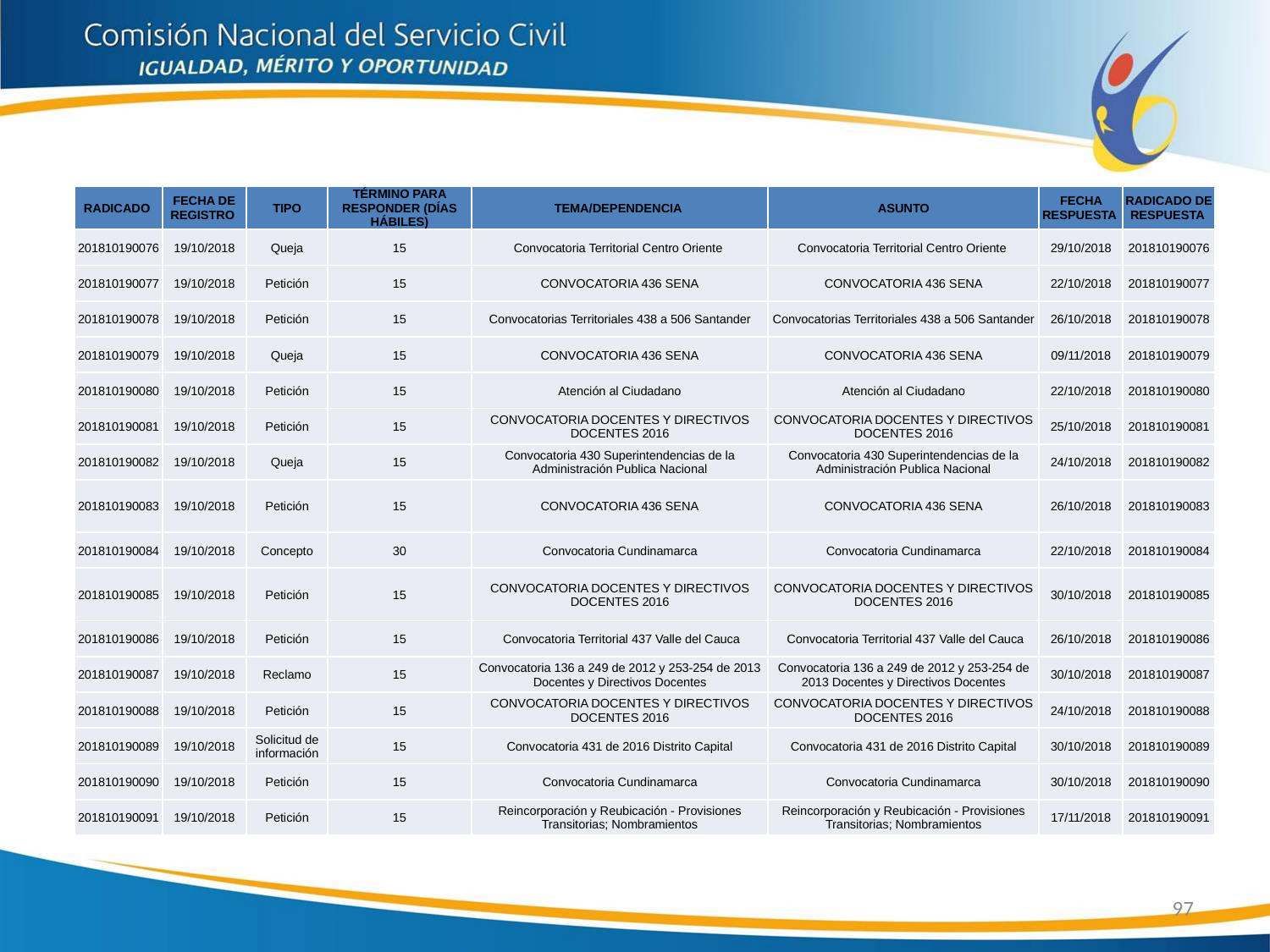

| RADICADO | FECHA DE REGISTRO | TIPO | TÉRMINO PARA RESPONDER (DÍAS HÁBILES) | TEMA/DEPENDENCIA | ASUNTO | FECHA RESPUESTA | RADICADO DE RESPUESTA |
| --- | --- | --- | --- | --- | --- | --- | --- |
| 201810190076 | 19/10/2018 | Queja | 15 | Convocatoria Territorial Centro Oriente | Convocatoria Territorial Centro Oriente | 29/10/2018 | 201810190076 |
| 201810190077 | 19/10/2018 | Petición | 15 | CONVOCATORIA 436 SENA | CONVOCATORIA 436 SENA | 22/10/2018 | 201810190077 |
| 201810190078 | 19/10/2018 | Petición | 15 | Convocatorias Territoriales 438 a 506 Santander | Convocatorias Territoriales 438 a 506 Santander | 26/10/2018 | 201810190078 |
| 201810190079 | 19/10/2018 | Queja | 15 | CONVOCATORIA 436 SENA | CONVOCATORIA 436 SENA | 09/11/2018 | 201810190079 |
| 201810190080 | 19/10/2018 | Petición | 15 | Atención al Ciudadano | Atención al Ciudadano | 22/10/2018 | 201810190080 |
| 201810190081 | 19/10/2018 | Petición | 15 | CONVOCATORIA DOCENTES Y DIRECTIVOS DOCENTES 2016 | CONVOCATORIA DOCENTES Y DIRECTIVOS DOCENTES 2016 | 25/10/2018 | 201810190081 |
| 201810190082 | 19/10/2018 | Queja | 15 | Convocatoria 430 Superintendencias de la Administración Publica Nacional | Convocatoria 430 Superintendencias de la Administración Publica Nacional | 24/10/2018 | 201810190082 |
| 201810190083 | 19/10/2018 | Petición | 15 | CONVOCATORIA 436 SENA | CONVOCATORIA 436 SENA | 26/10/2018 | 201810190083 |
| 201810190084 | 19/10/2018 | Concepto | 30 | Convocatoria Cundinamarca | Convocatoria Cundinamarca | 22/10/2018 | 201810190084 |
| 201810190085 | 19/10/2018 | Petición | 15 | CONVOCATORIA DOCENTES Y DIRECTIVOS DOCENTES 2016 | CONVOCATORIA DOCENTES Y DIRECTIVOS DOCENTES 2016 | 30/10/2018 | 201810190085 |
| 201810190086 | 19/10/2018 | Petición | 15 | Convocatoria Territorial 437 Valle del Cauca | Convocatoria Territorial 437 Valle del Cauca | 26/10/2018 | 201810190086 |
| 201810190087 | 19/10/2018 | Reclamo | 15 | Convocatoria 136 a 249 de 2012 y 253-254 de 2013 Docentes y Directivos Docentes | Convocatoria 136 a 249 de 2012 y 253-254 de 2013 Docentes y Directivos Docentes | 30/10/2018 | 201810190087 |
| 201810190088 | 19/10/2018 | Petición | 15 | CONVOCATORIA DOCENTES Y DIRECTIVOS DOCENTES 2016 | CONVOCATORIA DOCENTES Y DIRECTIVOS DOCENTES 2016 | 24/10/2018 | 201810190088 |
| 201810190089 | 19/10/2018 | Solicitud de información | 15 | Convocatoria 431 de 2016 Distrito Capital | Convocatoria 431 de 2016 Distrito Capital | 30/10/2018 | 201810190089 |
| 201810190090 | 19/10/2018 | Petición | 15 | Convocatoria Cundinamarca | Convocatoria Cundinamarca | 30/10/2018 | 201810190090 |
| 201810190091 | 19/10/2018 | Petición | 15 | Reincorporación y Reubicación - Provisiones Transitorias; Nombramientos | Reincorporación y Reubicación - Provisiones Transitorias; Nombramientos | 17/11/2018 | 201810190091 |
97